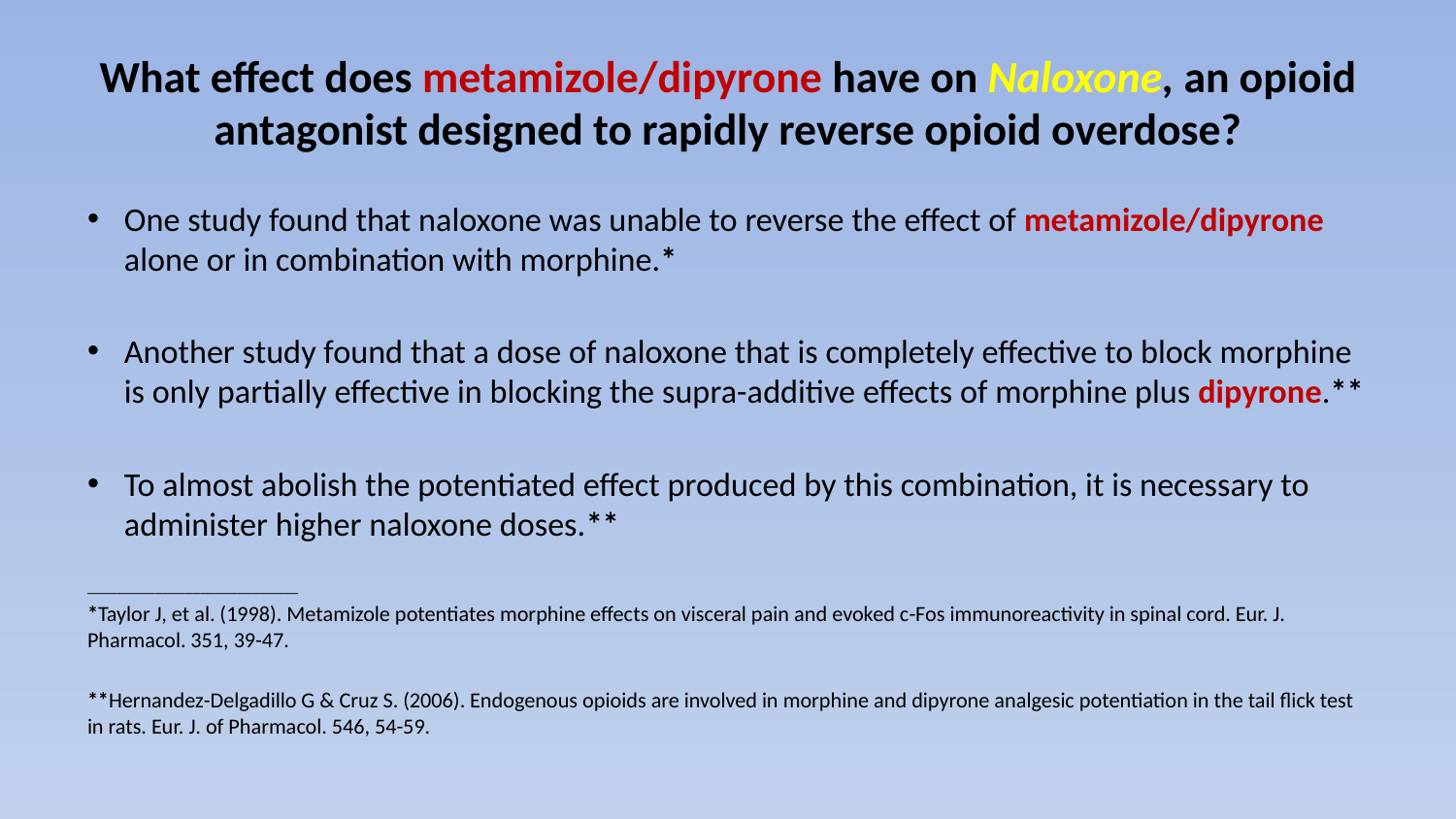

# What effect does metamizole/dipyrone have on Naloxone, an opioid antagonist designed to rapidly reverse opioid overdose?
One study found that naloxone was unable to reverse the effect of metamizole/dipyrone alone or in combination with morphine.*

Another study found that a dose of naloxone that is completely effective to block morphine is only partially effective in blocking the supra-additive effects of morphine plus dipyrone.**

To almost abolish the potentiated effect produced by this combination, it is necessary to administer higher naloxone doses.**

____________________________
*Taylor J, et al. (1998). Metamizole potentiates morphine effects on visceral pain and evoked c-Fos immunoreactivity in spinal cord. Eur. J. Pharmacol. 351, 39-47.

**Hernandez-Delgadillo G & Cruz S. (2006). Endogenous opioids are involved in morphine and dipyrone analgesic potentiation in the tail flick test in rats. Eur. J. of Pharmacol. 546, 54-59.